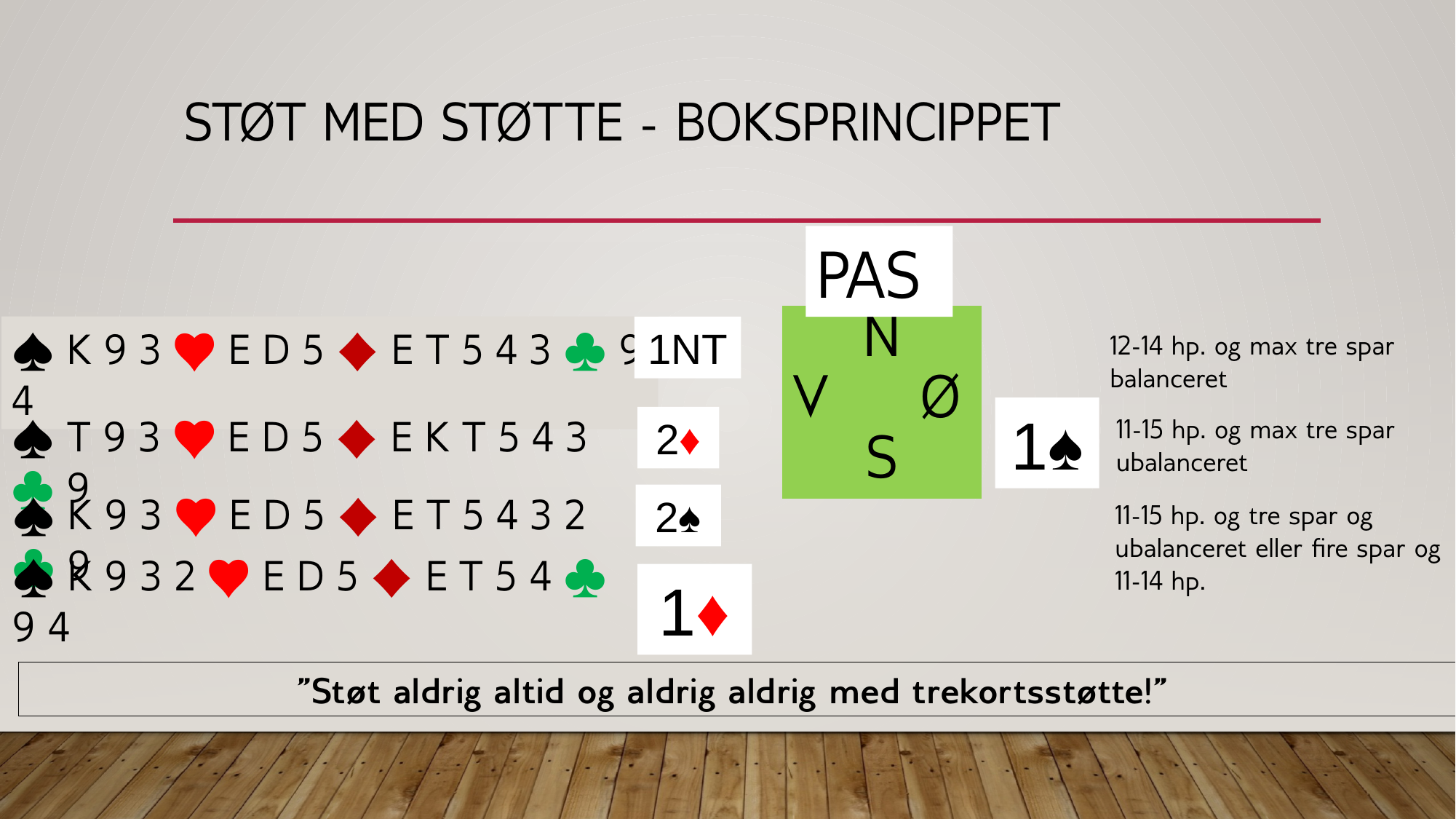

# Støt med støtte - boksprincippet
|  |  |  |
| --- | --- | --- |
|  | N V Ø S |  |
|  |  |  |
PAS
♠︎ K 9 3 ♥︎ E D 5 ♦︎ E T 5 4 3 ♣︎ 9 4
1NT
12-14 hp. og max tre spar balanceret
1♠︎
♠︎ T 9 3 ♥︎ E D 5 ♦︎ E K T 5 4 3 ♣︎ 9
11-15 hp. og max tre spar ubalanceret
2♦︎
♠︎ K 9 3 ♥︎ E D 5 ♦︎ E T 5 4 3 2 ♣︎ 9
2♠︎
11-15 hp. og tre spar og ubalanceret eller fire spar og 11-14 hp.
♠︎ K 9 3 2 ♥︎ E D 5 ♦︎ E T 5 4 ♣︎ 9 4
1♦︎
”Støt aldrig altid og aldrig aldrig med trekortsstøtte!”